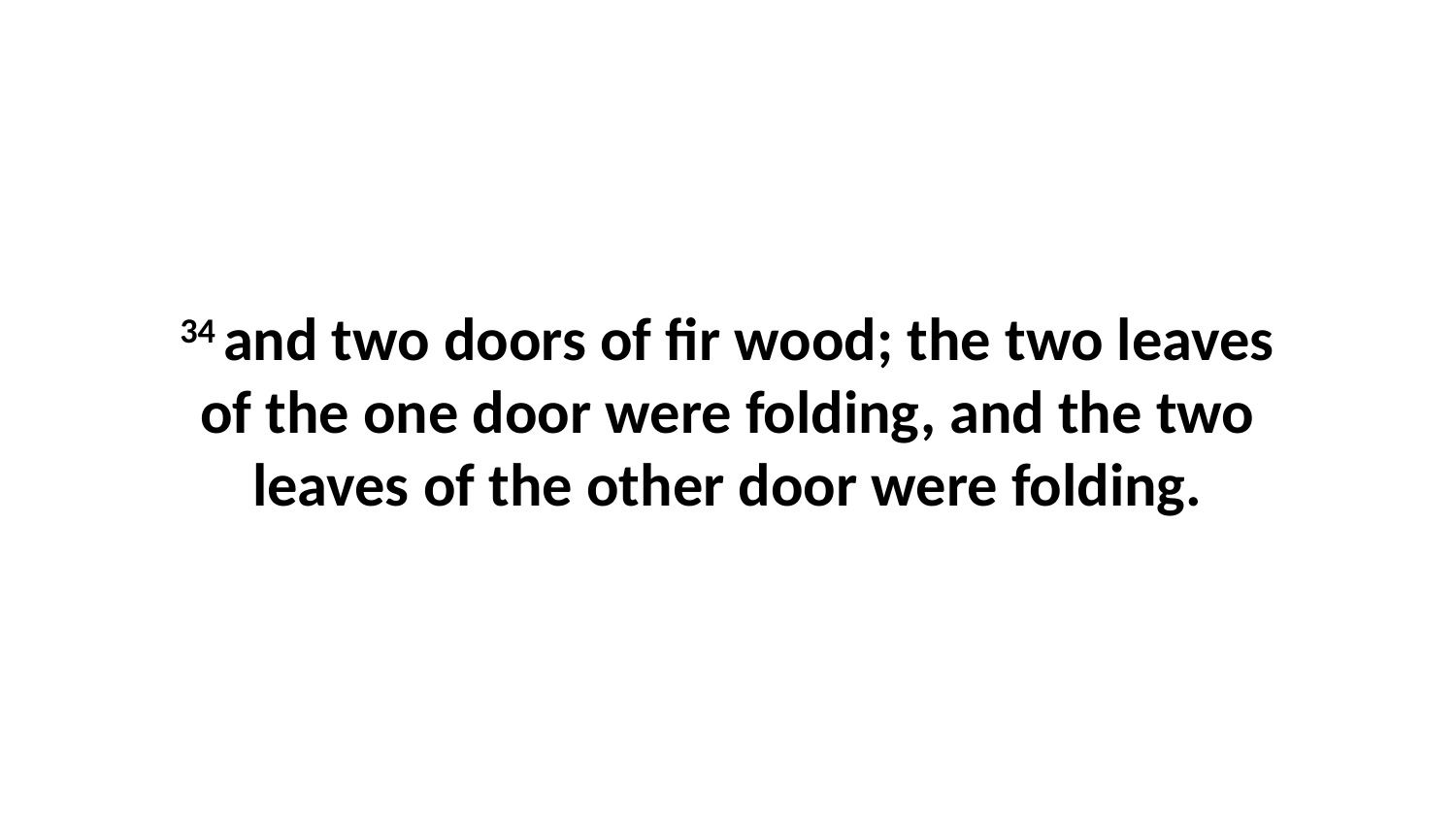

34 and two doors of fir wood; the two leaves of the one door were folding, and the two leaves of the other door were folding.